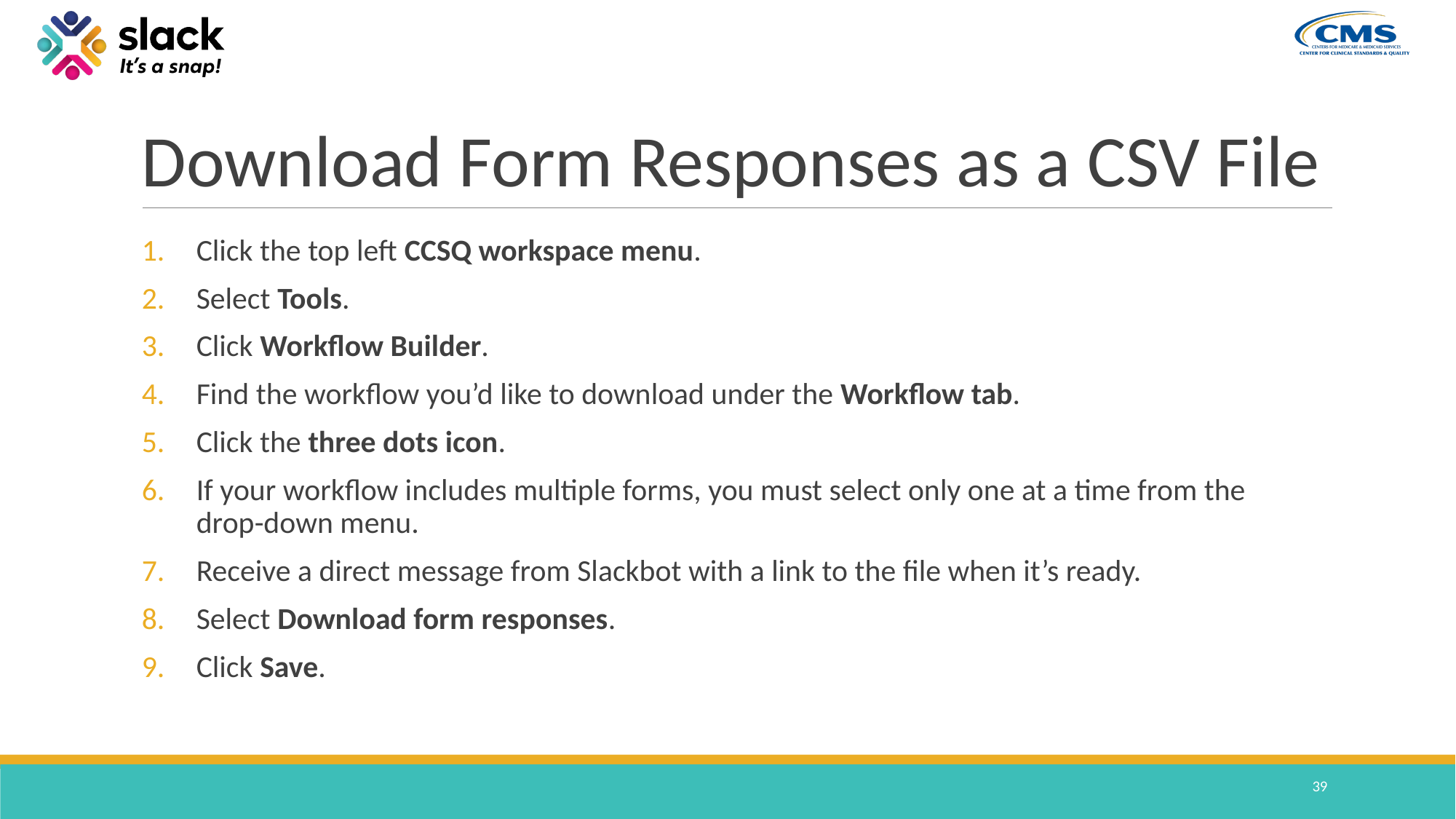

# Download Form Responses as a CSV File
Click the top left CCSQ workspace menu.
Select Tools.
Click Workflow Builder.
Find the workflow you’d like to download under the Workflow tab.
Click the three dots icon.
If your workflow includes multiple forms, you must select only one at a time from the  drop-down menu.
Receive a direct message from Slackbot with a link to the file when it’s ready.
Select Download form responses.
Click Save.
39